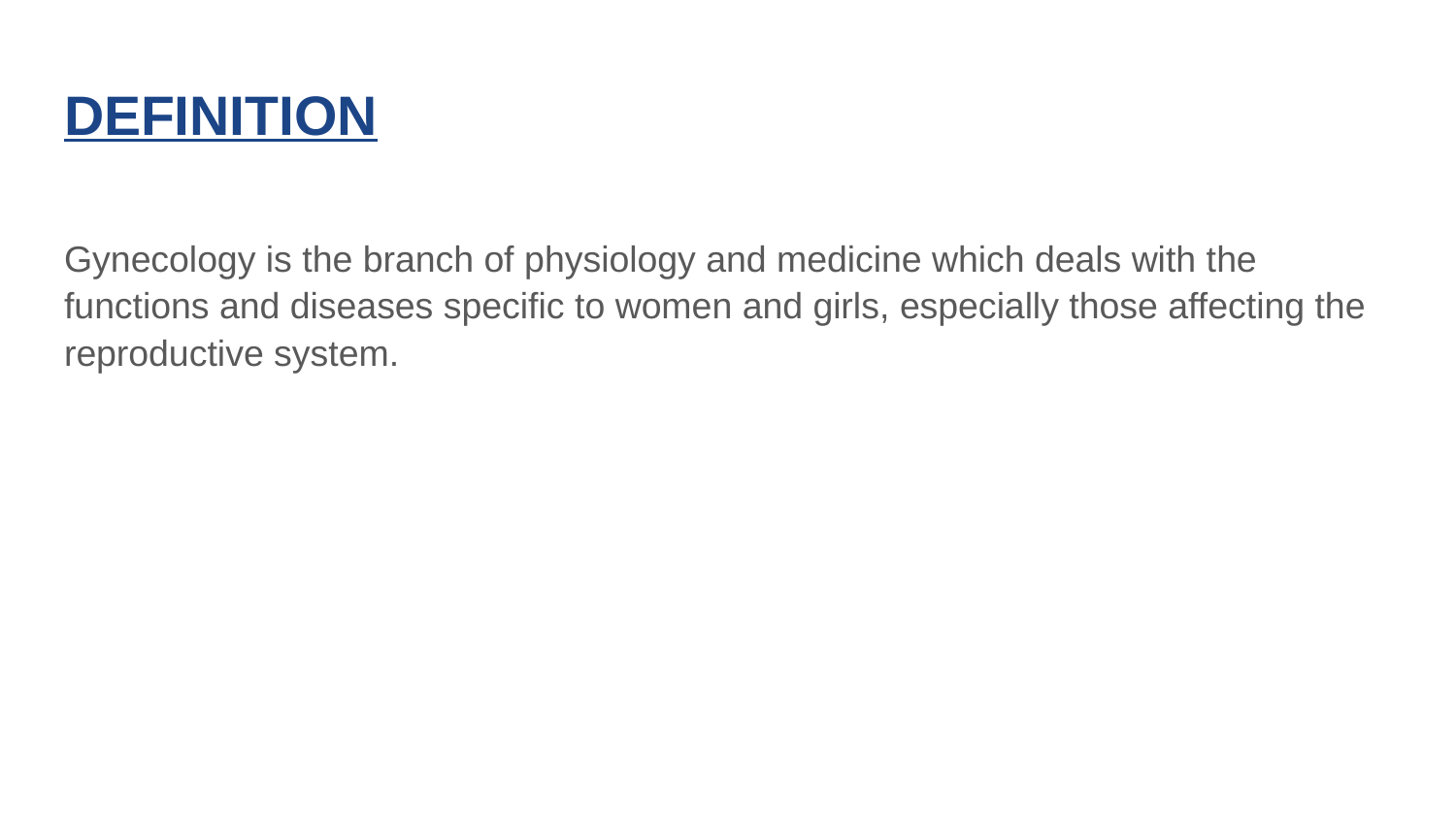

# DEFINITION
Gynecology is the branch of physiology and medicine which deals with the functions and diseases specific to women and girls, especially those affecting the reproductive system.